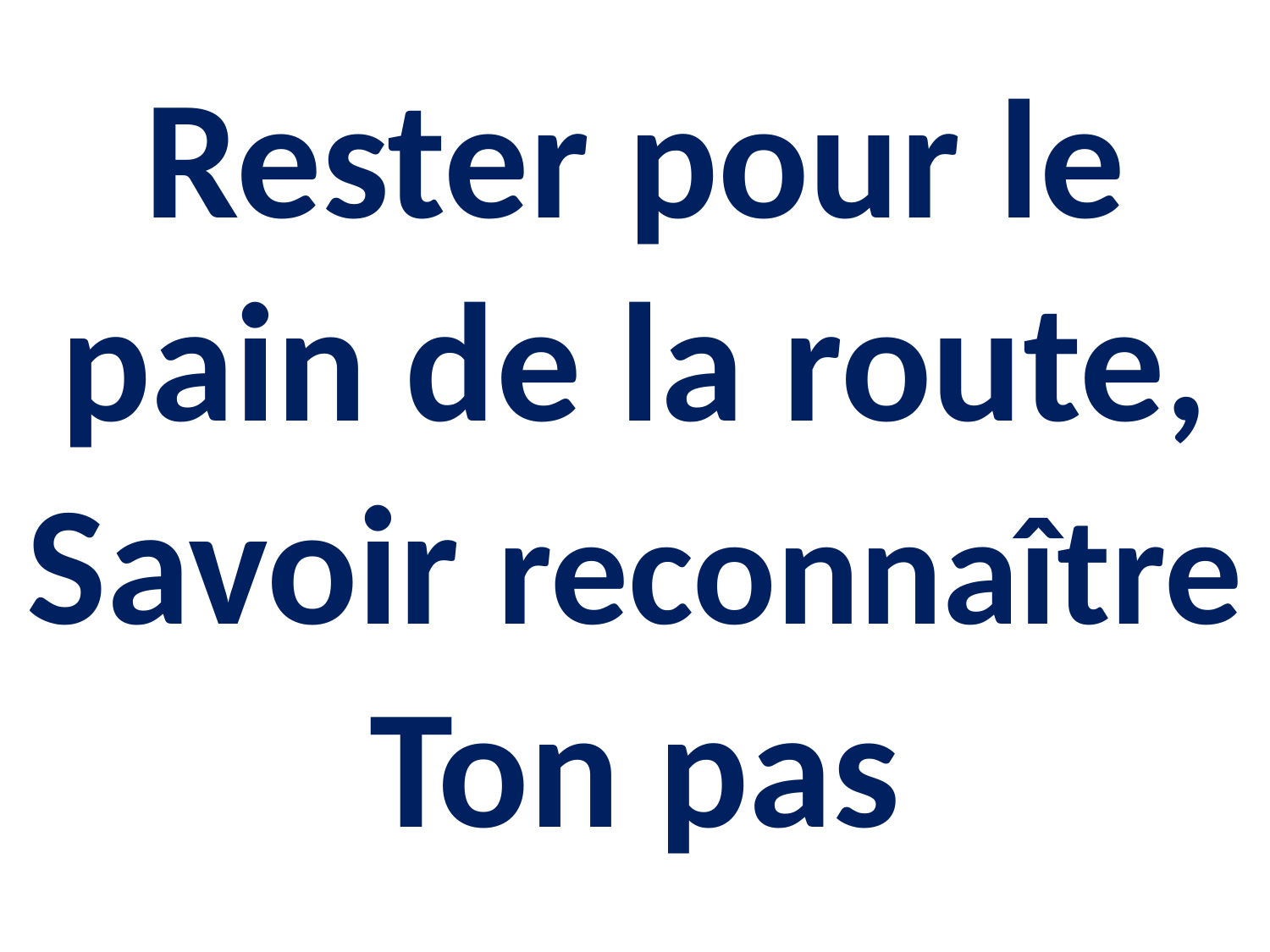

Rester pour le pain de la route, Savoir reconnaître Ton pas